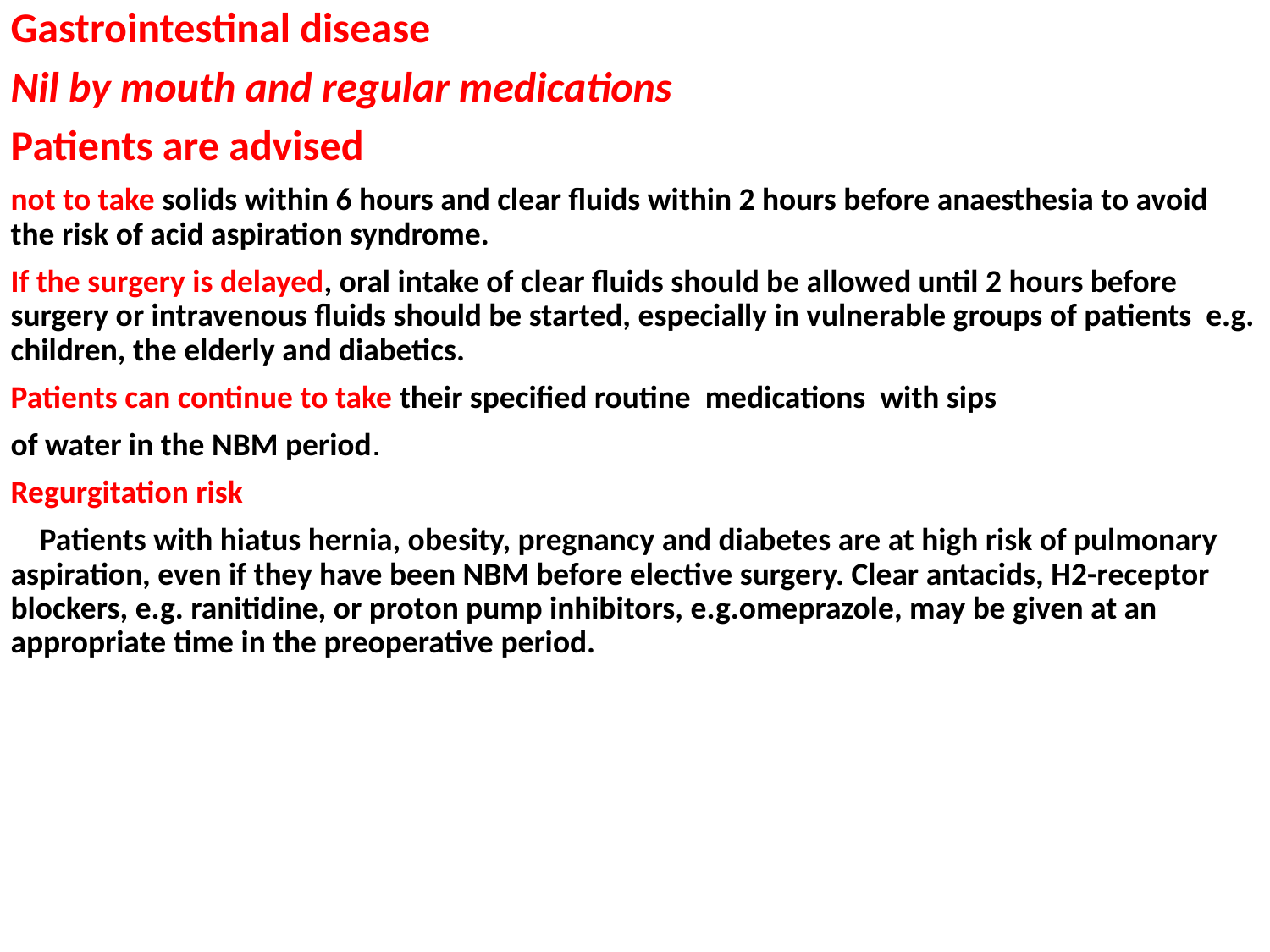

Gastrointestinal disease
Nil by mouth and regular medications
Patients are advised
not to take solids within 6 hours and clear fluids within 2 hours before anaesthesia to avoid the risk of acid aspiration syndrome.
If the surgery is delayed, oral intake of clear fluids should be allowed until 2 hours before surgery or intravenous fluids should be started, especially in vulnerable groups of patients  e.g. children, the elderly and diabetics.
Patients can continue to take their specified routine  medications  with sips
of water in the NBM period.
Regurgitation risk
    Patients with hiatus hernia, obesity, pregnancy and diabetes are at high risk of pulmonary aspiration, even if they have been NBM before elective surgery. Clear antacids, H2-receptor blockers, e.g. ranitidine, or proton pump inhibitors, e.g.omeprazole, may be given at an appropriate time in the preoperative period.
#